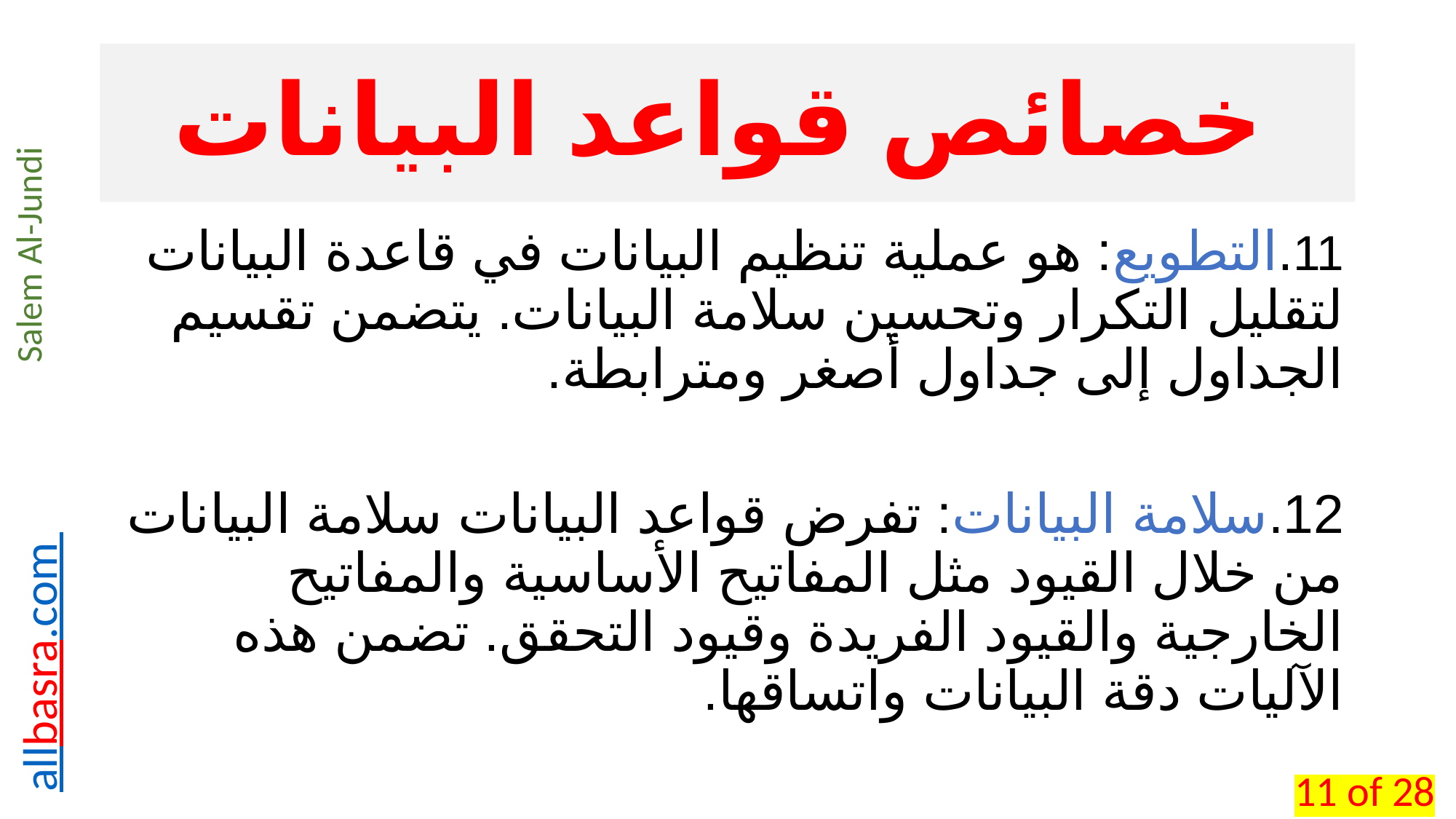

# خصائص قواعد البيانات
11.	التطويع: هو عملية تنظيم البيانات في قاعدة البيانات لتقليل التكرار وتحسين سلامة البيانات. يتضمن تقسيم الجداول إلى جداول أصغر ومترابطة.

12.	سلامة البيانات: تفرض قواعد البيانات سلامة البيانات من خلال القيود مثل المفاتيح الأساسية والمفاتيح الخارجية والقيود الفريدة وقيود التحقق. تضمن هذه الآليات دقة البيانات واتساقها.
11 of 28